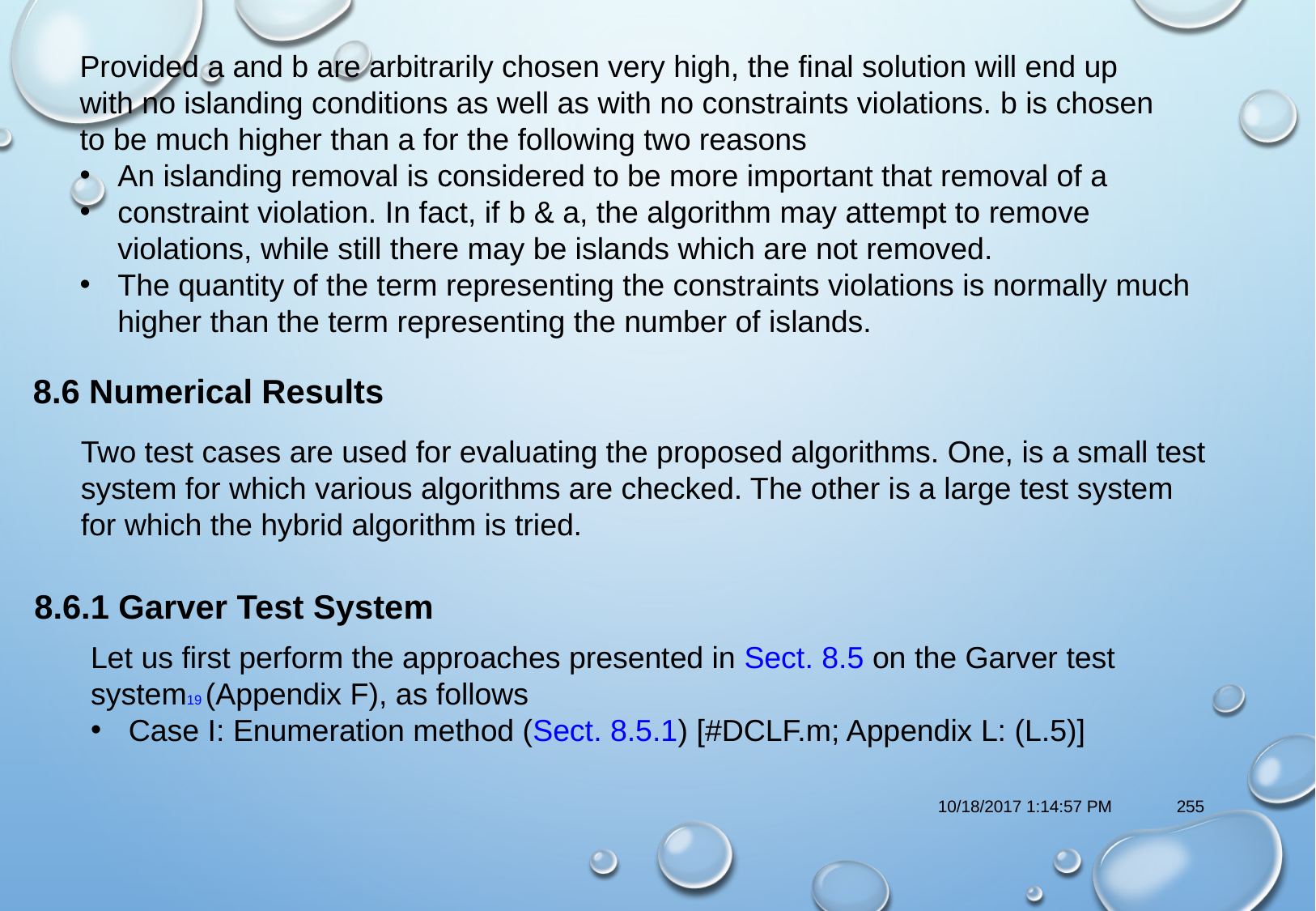

Provided a and b are arbitrarily chosen very high, the final solution will end up
with no islanding conditions as well as with no constraints violations. b is chosen
to be much higher than a for the following two reasons
An islanding removal is considered to be more important that removal of a
constraint violation. In fact, if b & a, the algorithm may attempt to remove violations, while still there may be islands which are not removed.
The quantity of the term representing the constraints violations is normally much higher than the term representing the number of islands.
8.6 Numerical Results
Two test cases are used for evaluating the proposed algorithms. One, is a small test
system for which various algorithms are checked. The other is a large test system
for which the hybrid algorithm is tried.
8.6.1 Garver Test System
Let us first perform the approaches presented in Sect. 8.5 on the Garver test
system19 (Appendix F), as follows
Case I: Enumeration method (Sect. 8.5.1) [#DCLF.m; Appendix L: (L.5)]
10/18/2017 1:14:57 PM
255